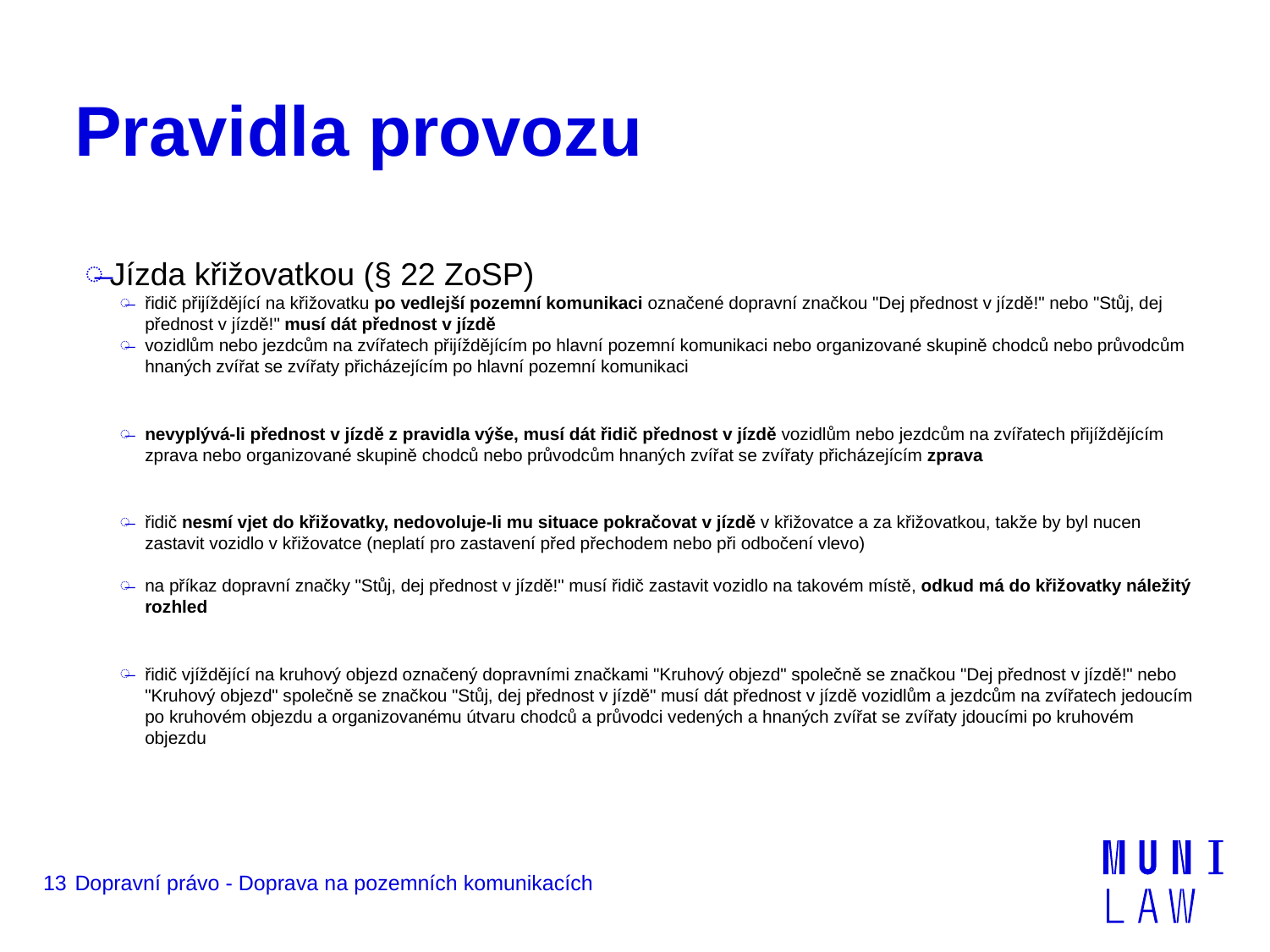

# Pravidla provozu
Jízda křižovatkou (§ 22 ZoSP)
řidič přijíždějící na křižovatku po vedlejší pozemní komunikaci označené dopravní značkou "Dej přednost v jízdě!" nebo "Stůj, dej přednost v jízdě!" musí dát přednost v jízdě
vozidlům nebo jezdcům na zvířatech přijíždějícím po hlavní pozemní komunikaci nebo organizované skupině chodců nebo průvodcům hnaných zvířat se zvířaty přicházejícím po hlavní pozemní komunikaci

nevyplývá-li přednost v jízdě z pravidla výše, musí dát řidič přednost v jízdě vozidlům nebo jezdcům na zvířatech přijíždějícím zprava nebo organizované skupině chodců nebo průvodcům hnaných zvířat se zvířaty přicházejícím zprava

řidič nesmí vjet do křižovatky, nedovoluje-li mu situace pokračovat v jízdě v křižovatce a za křižovatkou, takže by byl nucen zastavit vozidlo v křižovatce (neplatí pro zastavení před přechodem nebo při odbočení vlevo)

na příkaz dopravní značky "Stůj, dej přednost v jízdě!" musí řidič zastavit vozidlo na takovém místě, odkud má do křižovatky náležitý rozhled

řidič vjíždějící na kruhový objezd označený dopravními značkami "Kruhový objezd" společně se značkou "Dej přednost v jízdě!" nebo "Kruhový objezd" společně se značkou "Stůj, dej přednost v jízdě" musí dát přednost v jízdě vozidlům a jezdcům na zvířatech jedoucím po kruhovém objezdu a organizovanému útvaru chodců a průvodci vedených a hnaných zvířat se zvířaty jdoucími po kruhovém objezdu

13
Dopravní právo - Doprava na pozemních komunikacích